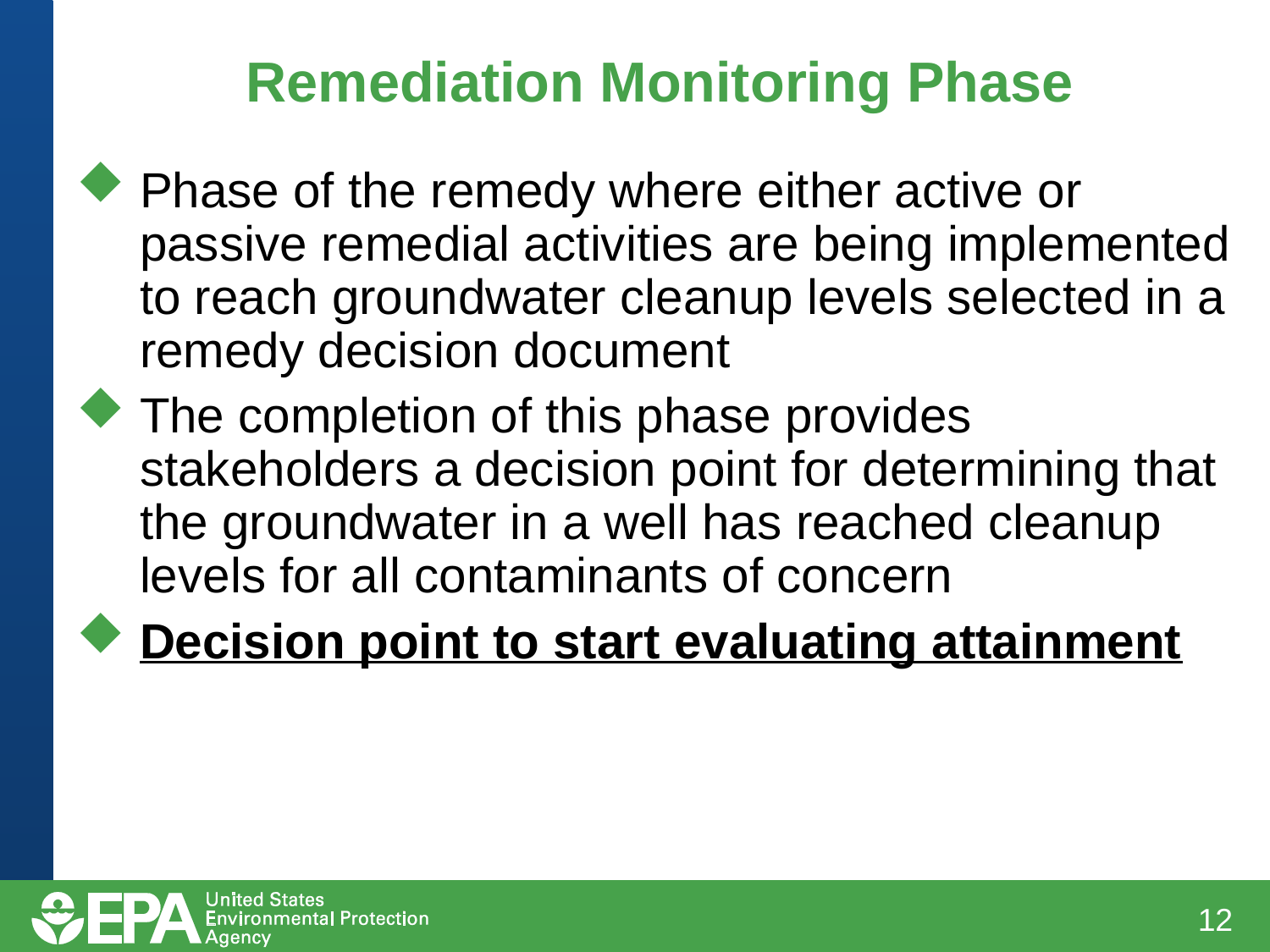

# Remediation Monitoring Phase
Phase of the remedy where either active or passive remedial activities are being implemented to reach groundwater cleanup levels selected in a remedy decision document
The completion of this phase provides stakeholders a decision point for determining that the groundwater in a well has reached cleanup levels for all contaminants of concern
Decision point to start evaluating attainment